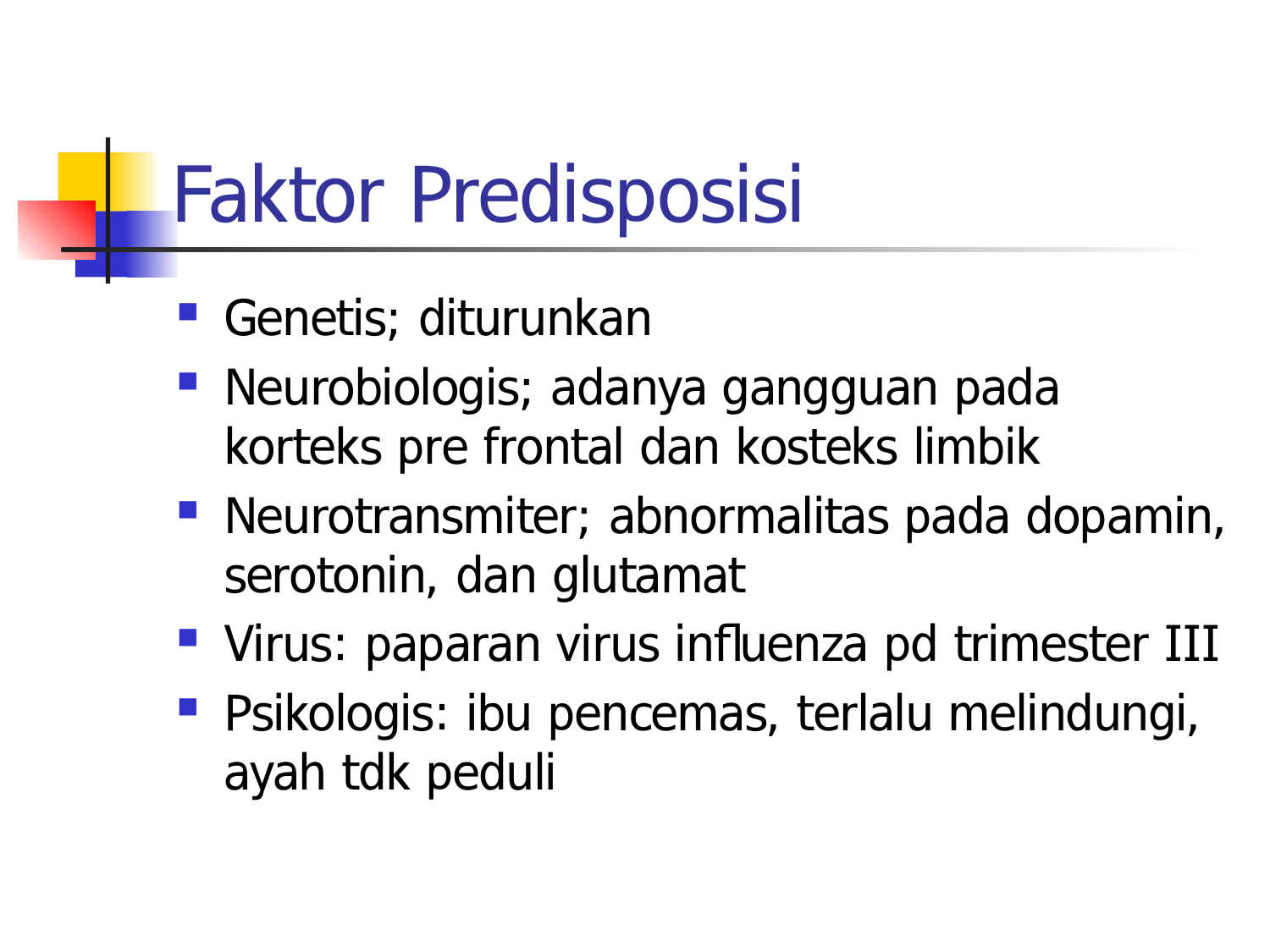

# Faktor Predisposisi
Genetis; diturunkan
Neurobiologis; adanya gangguan pada korteks pre frontal dan kosteks limbik
Neurotransmiter; abnormalitas pada dopamin, serotonin, dan glutamat
Virus: paparan virus influenza pd trimester III
Psikologis: ibu pencemas, terlalu melindungi, ayah tdk peduli